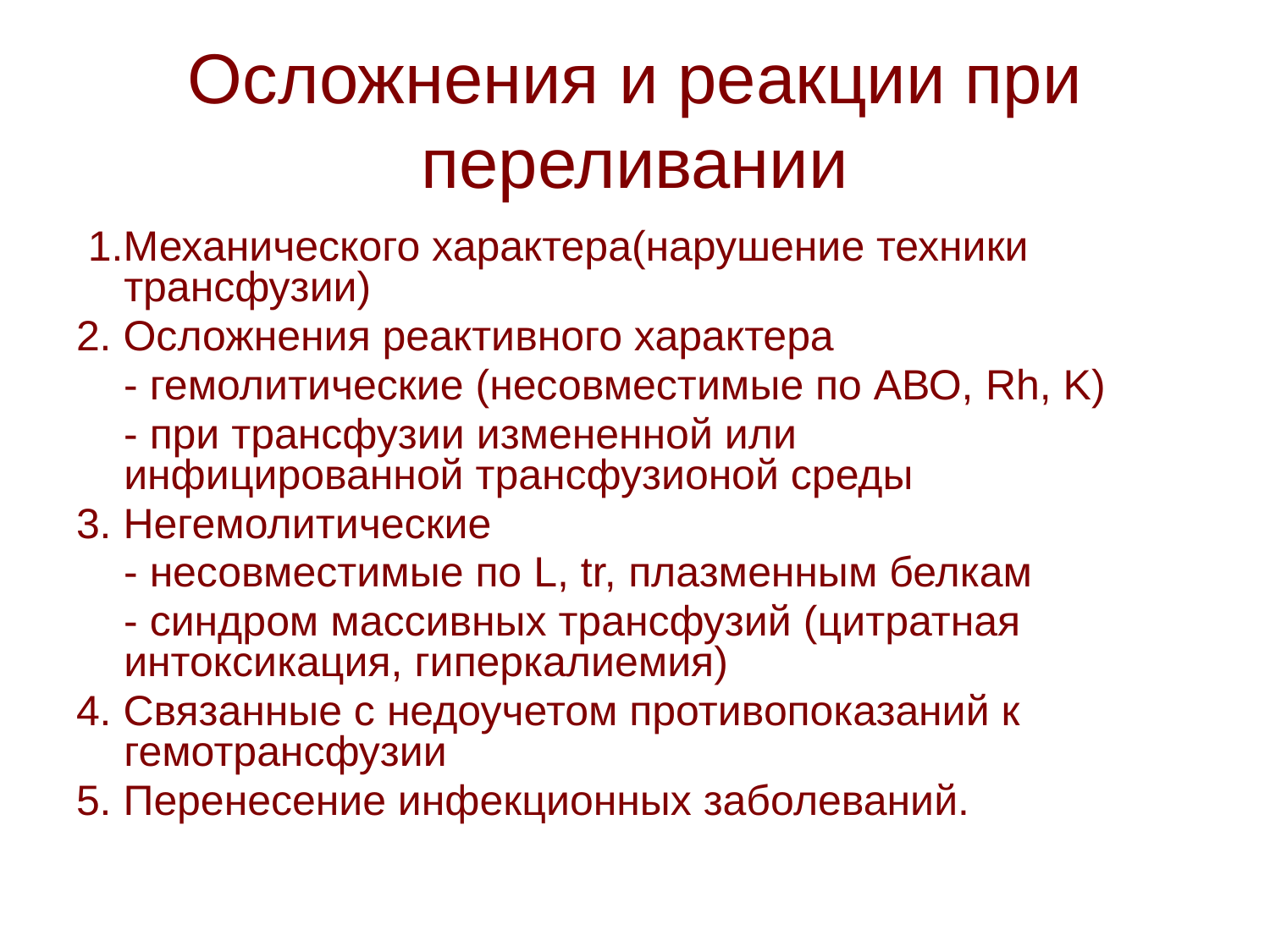

# Осложнения и реакции при переливании
 1.Механического характера(нарушение техники трансфузии)
2. Осложнения реактивного характера
    - гемолитические (несовместимые по АВО, Rh, K)
    - при трансфузии измененной или         инфицированной трансфузионой среды
3. Негемолитические
    - несовместимые по L, tr, плазменным белкам
    - синдром массивных трансфузий (цитратная интоксикация, гиперкалиемия)
4. Связанные с недоучетом противопоказаний к гемотрансфузии
5. Перенесение инфекционных заболеваний.